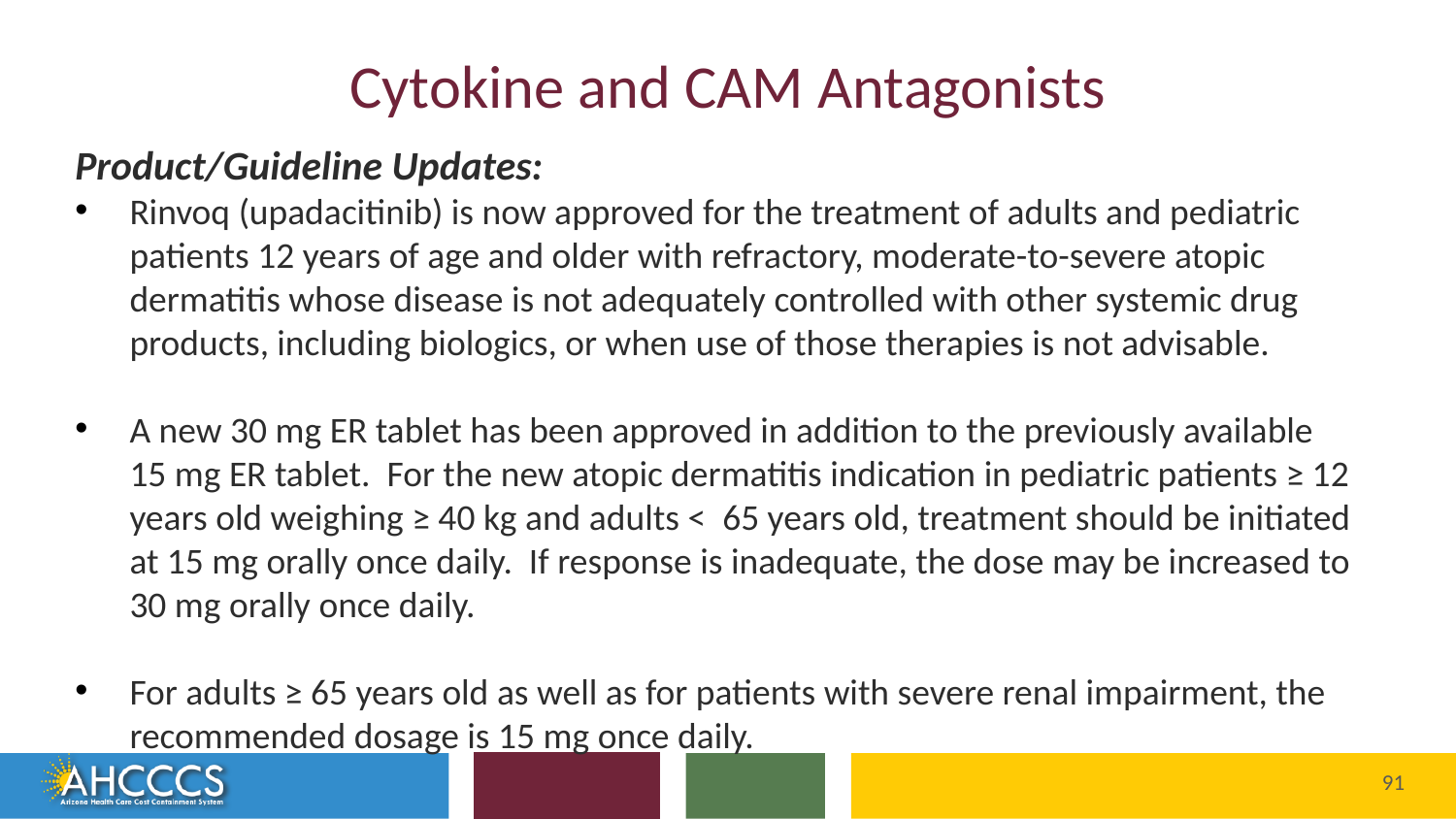

# Cytokine and CAM Antagonists
Product/Guideline Updates:
Rinvoq (upadacitinib) is now approved for the treatment of adults and pediatric patients 12 years of age and older with refractory, moderate-to-severe atopic dermatitis whose disease is not adequately controlled with other systemic drug products, including biologics, or when use of those therapies is not advisable.

A new 30 mg ER tablet has been approved in addition to the previously available 15 mg ER tablet.  For the new atopic dermatitis indication in pediatric patients ≥ 12 years old weighing ≥ 40 kg and adults <  65 years old, treatment should be initiated at 15 mg orally once daily.  If response is inadequate, the dose may be increased to 30 mg orally once daily.

For adults ≥ 65 years old as well as for patients with severe renal impairment, the recommended dosage is 15 mg once daily.